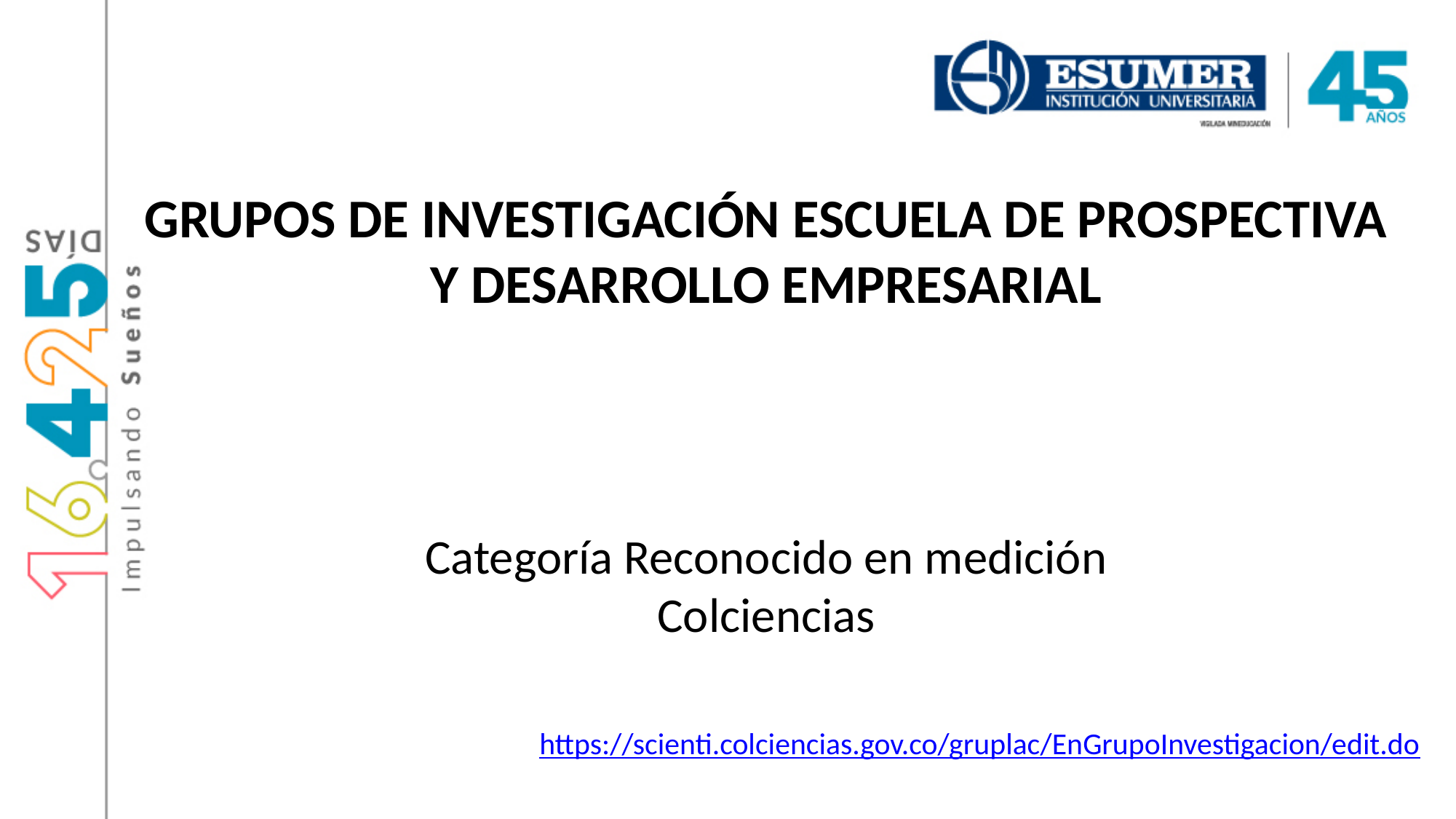

GRUPOS DE INVESTIGACIÓN ESCUELA DE PROSPECTIVA Y DESARROLLO EMPRESARIAL
Categoría Reconocido en medición Colciencias
https://scienti.colciencias.gov.co/gruplac/EnGrupoInvestigacion/edit.do